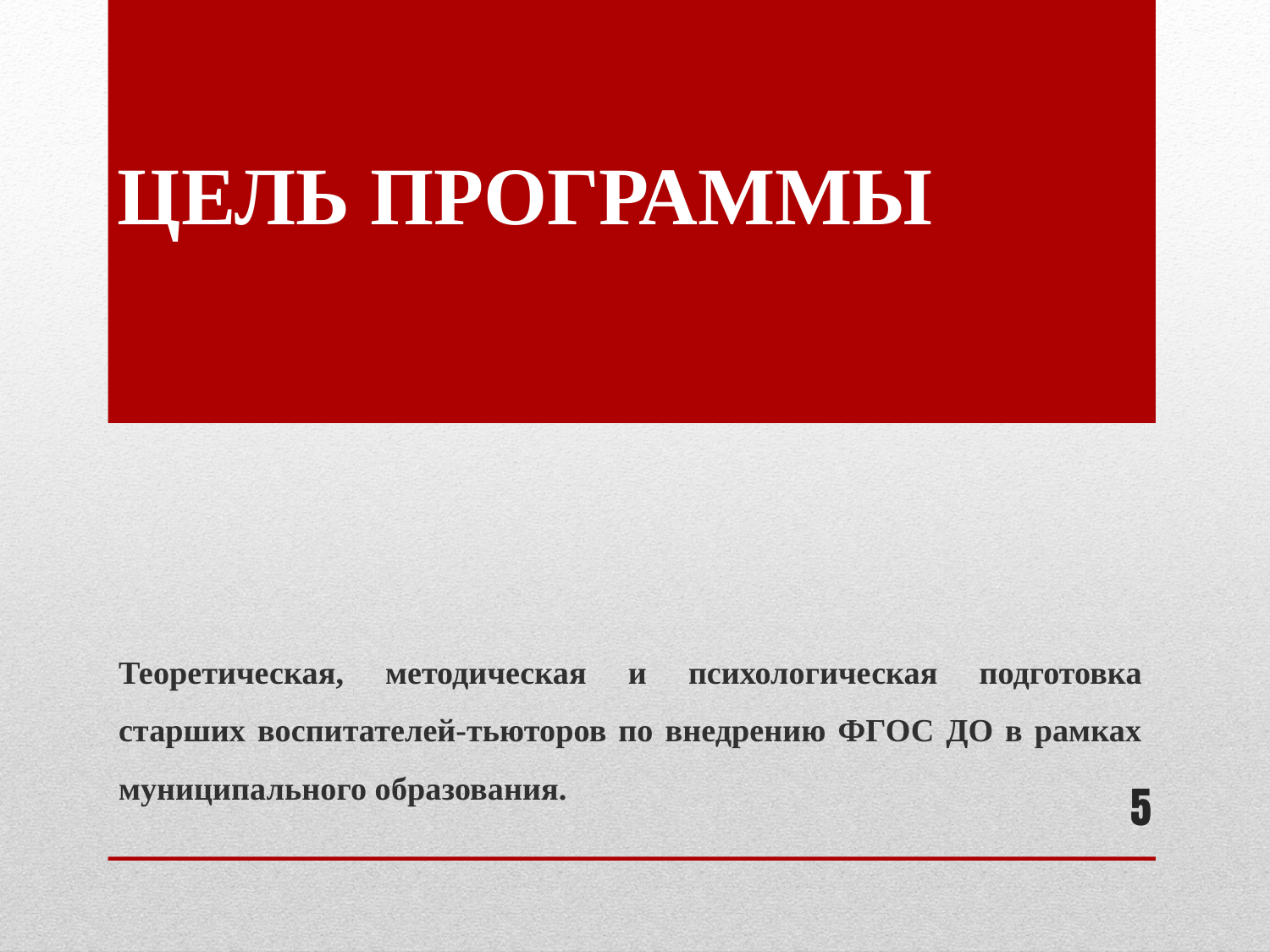

# Цель программы
Теоретическая, методическая и психологическая подготовка старших воспитателей-тьюторов по внедрению ФГОС ДО в рамках муниципального образования.

5